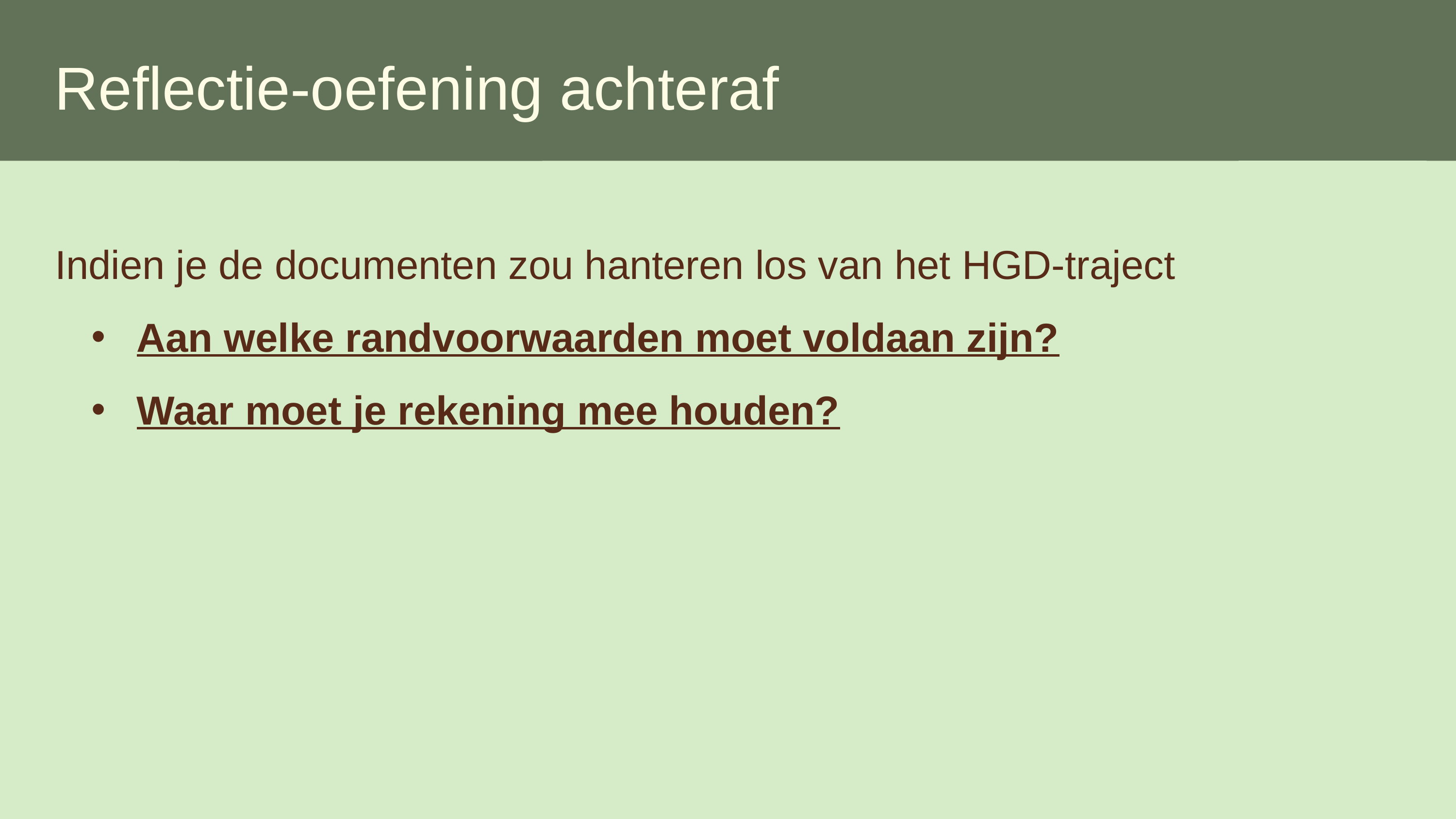

Reflectie-oefening achteraf

Indien je de documenten zou hanteren los van het HGD-traject
Aan welke randvoorwaarden moet voldaan zijn?
Waar moet je rekening mee houden?